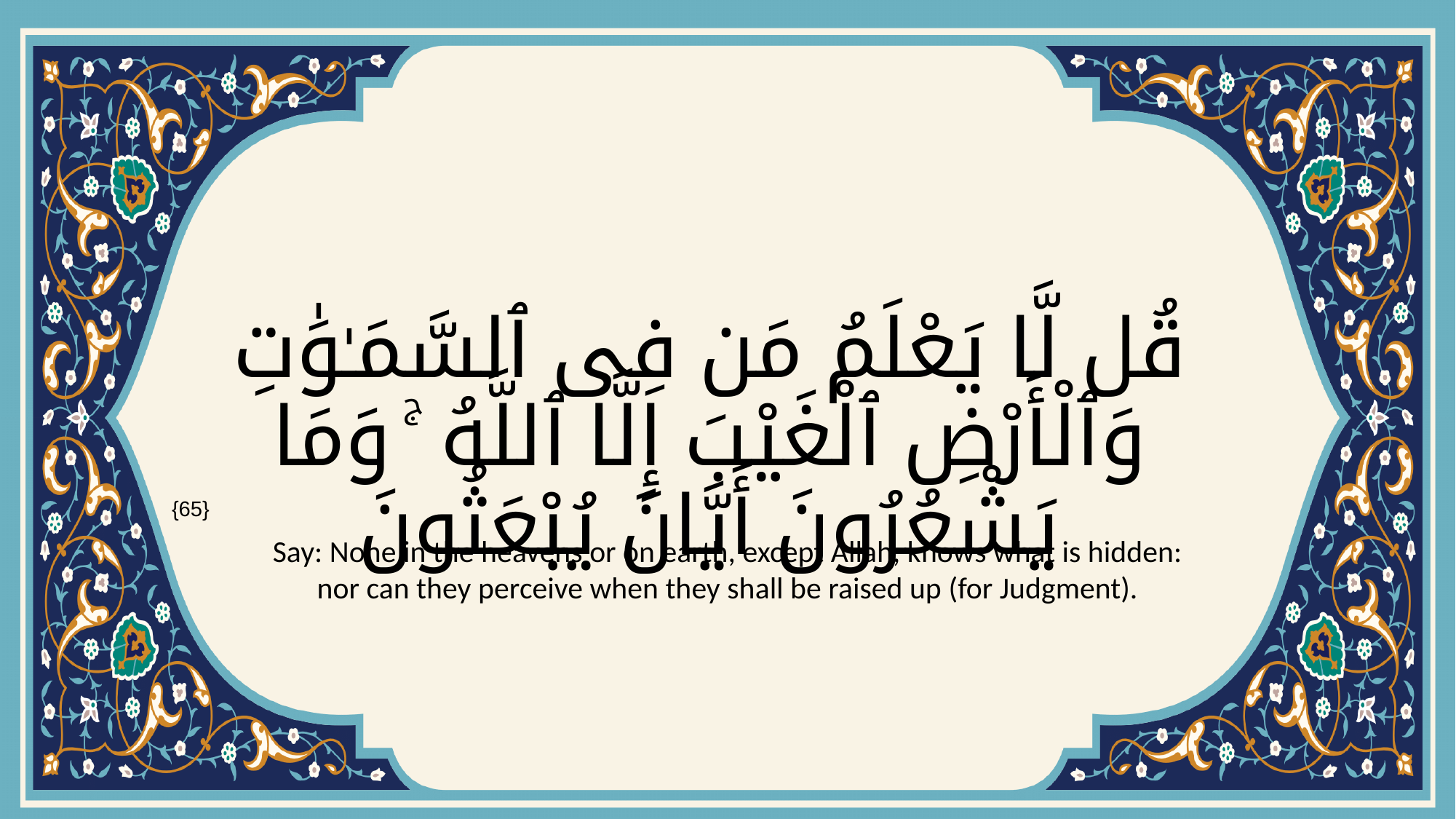

# قُل لَّا يَعْلَمُ مَن فِى ٱلسَّمَـٰوَٰتِ وَٱلْأَرْضِ ٱلْغَيْبَ إِلَّا ٱللَّهُ ۚ وَمَا يَشْعُرُونَ أَيَّانَ يُبْعَثُونَ
{65}
Say: None in the heavens or on earth, except Allah, knows what is hidden: nor can they perceive when they shall be raised up (for Judgment).